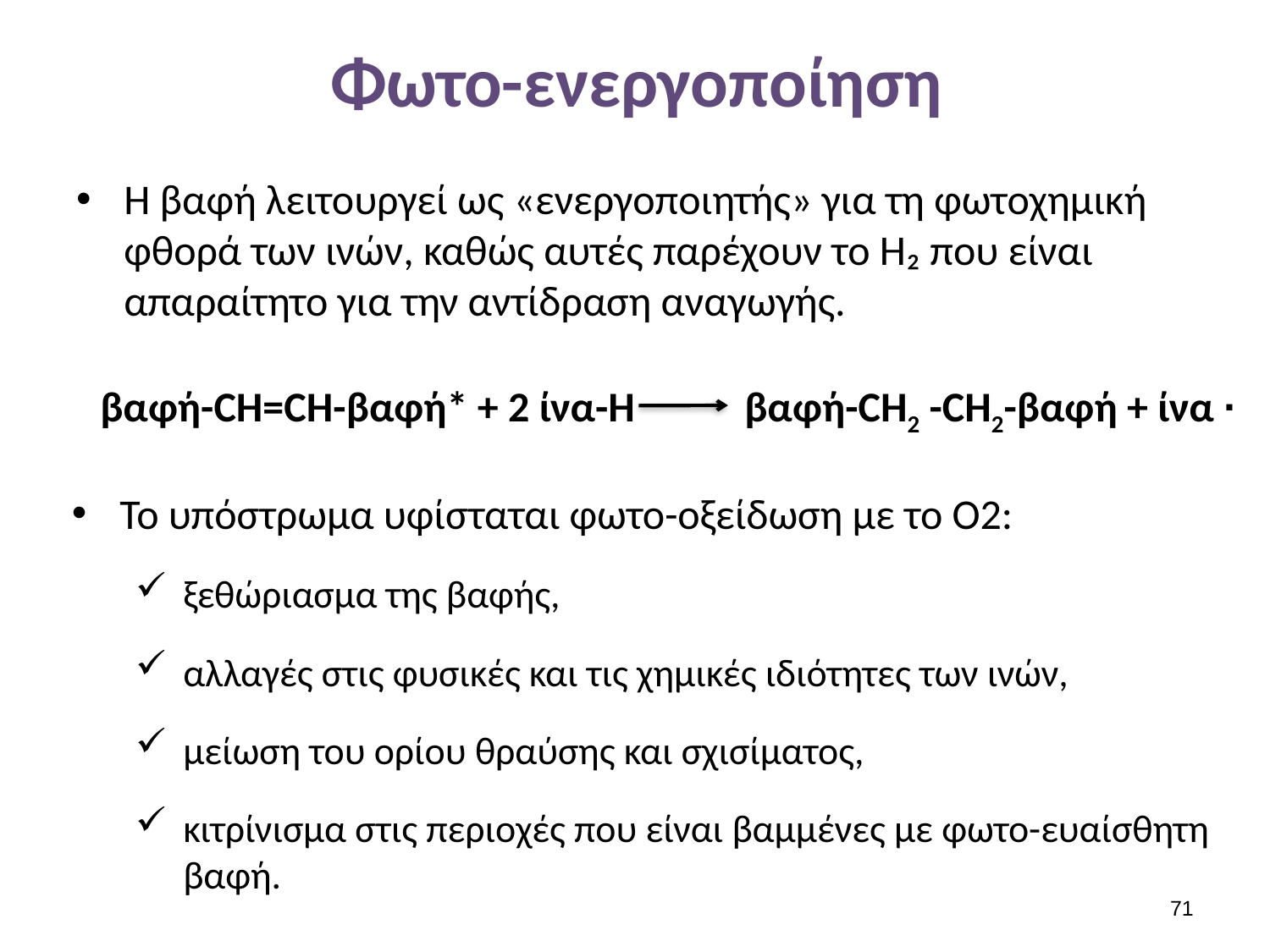

# Φωτο-ενεργοποίηση
Η βαφή λειτουργεί ως «ενεργοποιητής» για τη φωτοχημική φθορά των ινών, καθώς αυτές παρέχουν το Η₂ που είναι απαραίτητο για την αντίδραση αναγωγής.

βαφή-CH2 -CH2-βαφή + ίνα ∙
βαφή-CH=CH-βαφή* + 2 ίνα-Η
Το υπόστρωμα υφίσταται φωτο-οξείδωση με το Ο2:
ξεθώριασμα της βαφής,
αλλαγές στις φυσικές και τις χημικές ιδιότητες των ινών,
μείωση του ορίου θραύσης και σχισίματος,
κιτρίνισμα στις περιοχές που είναι βαμμένες με φωτο-ευαίσθητη βαφή.
71